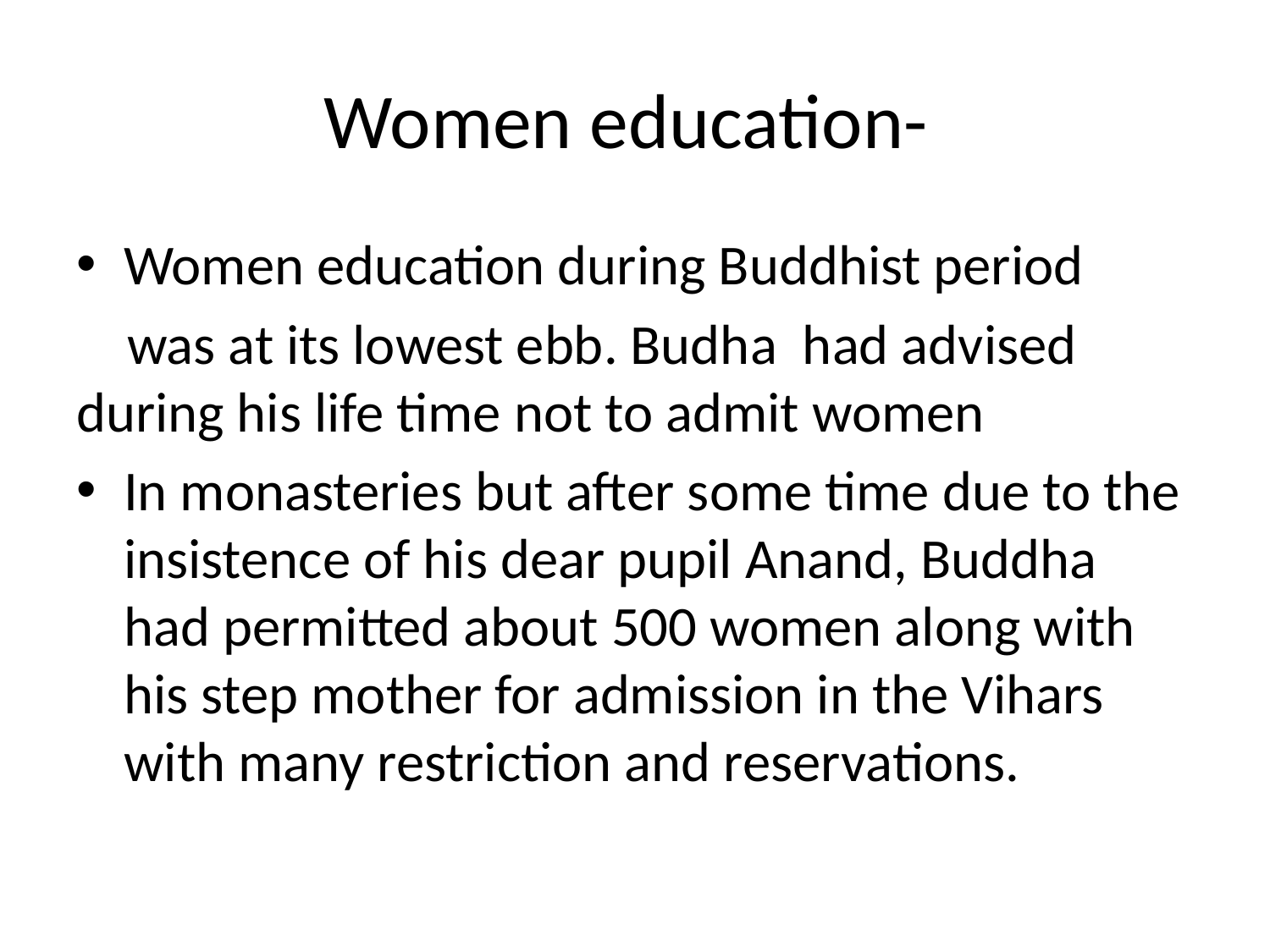

# Women education-
Women education during Buddhist period
    was at its lowest ebb. Budha  had advised during his life time not to admit women
In monasteries but after some time due to the insistence of his dear pupil Anand, Buddha had permitted about 500 women along with his step mother for admission in the Vihars with many restriction and reservations.